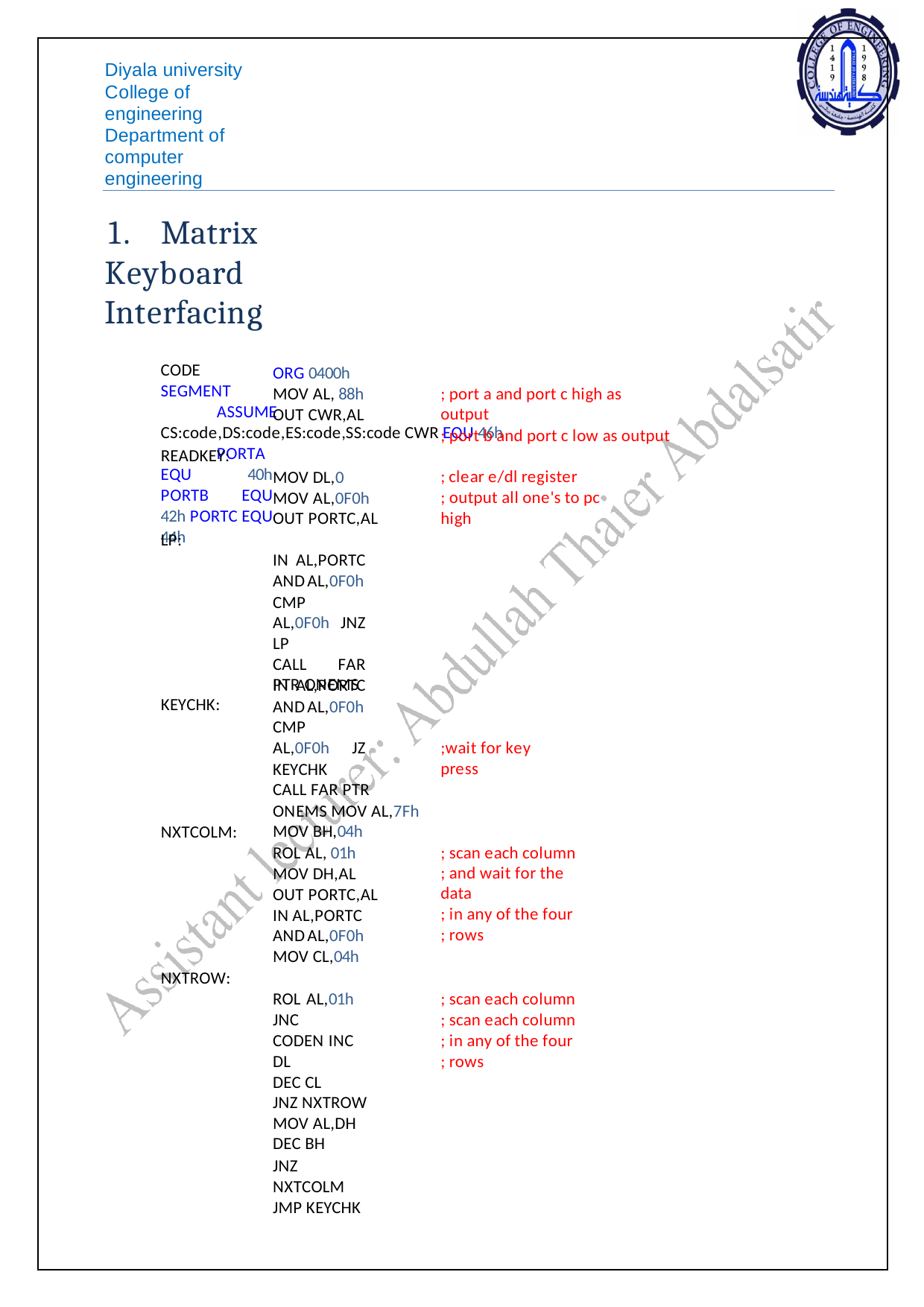

Diyala university College of engineering
Department of computer engineering

1.	Matrix Keyboard  Interfacing
CODE SEGMENT
ASSUME CS:code,DS:code,ES:code,SS:code CWR EQU 46h
PORTA EQU 40h PORTB EQU 42h PORTC EQU 44h

ORG 0400h MOV AL, 88h OUT CWR,AL
; port a and port c high as output
; port b and port c low as output
READKEY:
MOV DL,0 MOV AL,0F0h OUT PORTC,AL
; clear e/dl register
; output all one's to pc high
LP:
IN AL,PORTC ANDAL,0F0h CMP AL,0F0h JNZ LP
CALL FAR PTR ONEMS
KEYCHK:
IN AL,PORTC ANDAL,0F0h CMP AL,0F0h JZ KEYCHK
CALL FAR PTR ONEMS MOV AL,7Fh
MOV BH,04h
;wait for key press
NXTCOLM:
ROL AL, 01h MOV DH,AL OUT PORTC,AL IN AL,PORTC ANDAL,0F0h MOV CL,04h
; scan each column
; and wait for the data
; in any of the four
; rows
NXTROW:
ROL AL,01h JNC CODEN INC DL
DEC CL
JNZ NXTROW MOV AL,DH DEC BH
JNZ NXTCOLM JMP KEYCHK
; scan each column
; scan each column
; in any of the four
; rows